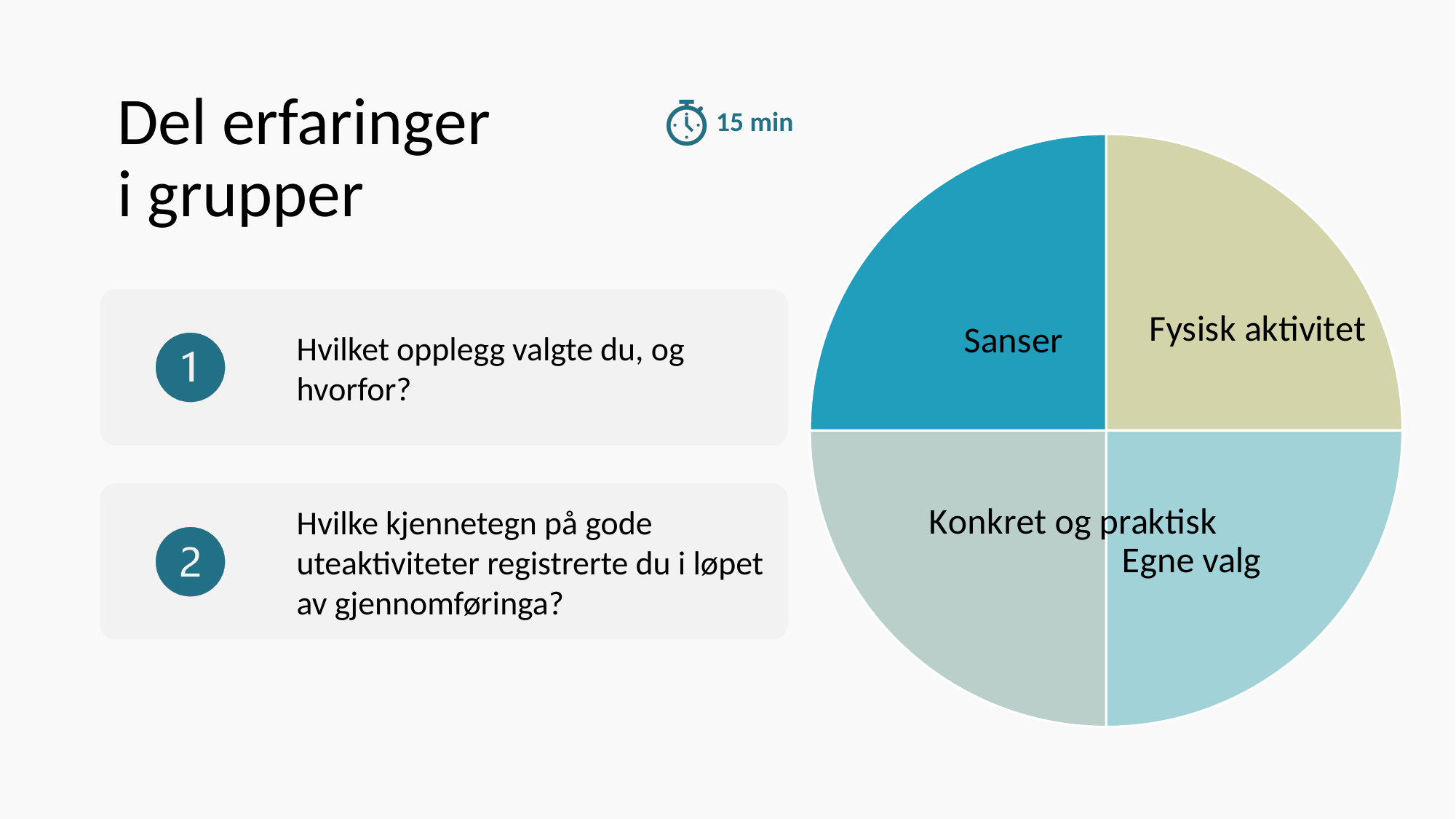

# Del erfaringer i grupper
15 min

### Chart

| Category | Kolonne2 |
|---|---|
| Sanser | 0.25 |
| Konkret og praktisk | 0.25 |
| Egne valg | 0.25 |
| Fysisk aktivitet | 0.25 |
Hvilket opplegg valgte du, og hvorfor?
Hvilke kjennetegn på gode uteaktiviteter registrerte du i løpet av gjennomføringa?